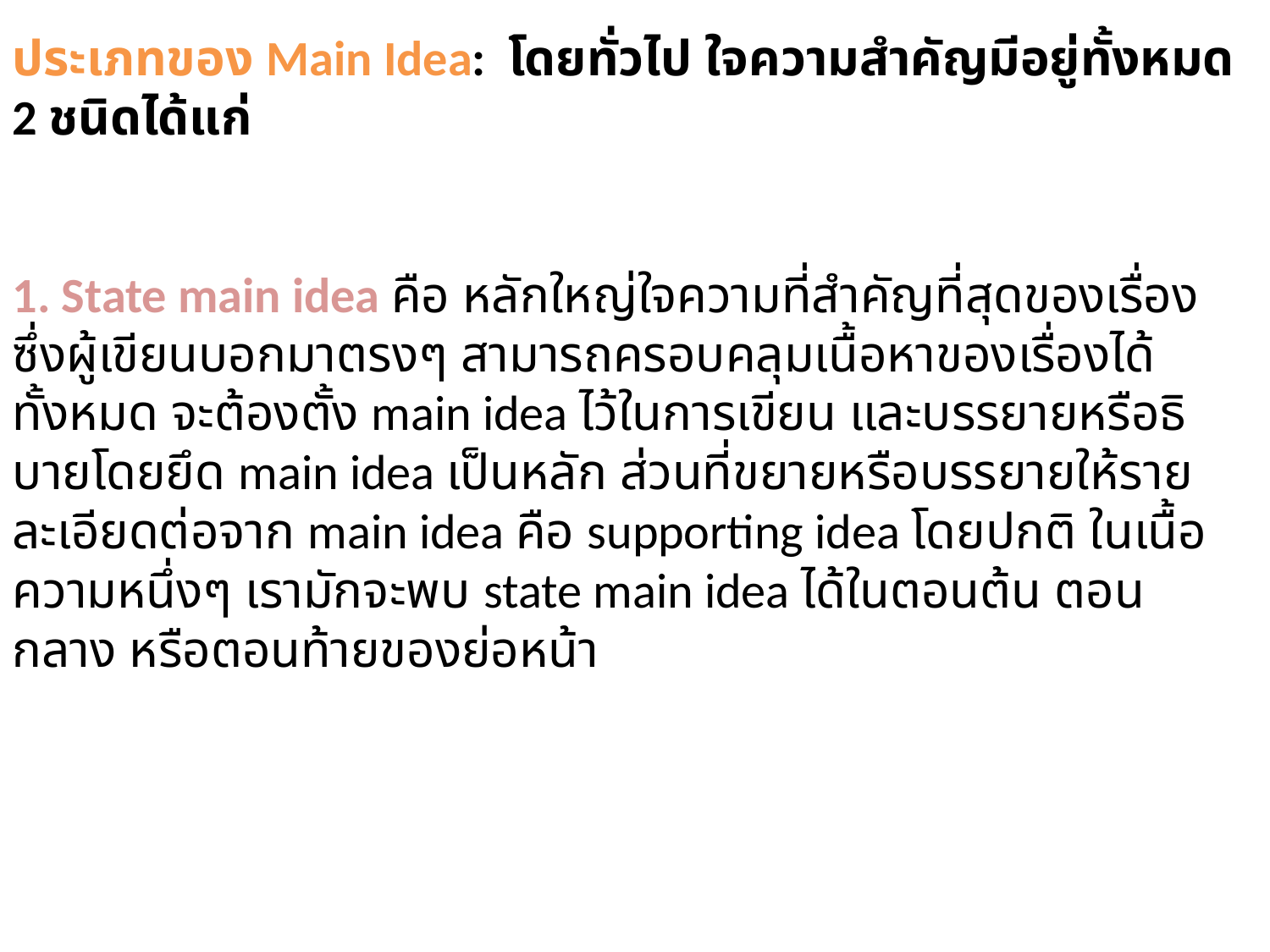

ประเภทของ Main Idea:  โดยทั่วไป ใจความสำคัญมีอยู่ทั้งหมด 2 ชนิดได้แก่
1. State main idea คือ หลักใหญ่ใจความที่สำคัญที่สุดของเรื่อง ซึ่งผู้เขียนบอกมาตรงๆ สามารถครอบคลุมเนื้อหาของเรื่องได้ทั้งหมด จะต้องตั้ง main idea ไว้ในการเขียน และบรรยายหรือธิบายโดยยึด main idea เป็นหลัก ส่วนที่ขยายหรือบรรยายให้รายละเอียดต่อจาก main idea คือ supporting idea โดยปกติ ในเนื้อความหนึ่งๆ เรามักจะพบ state main idea ได้ในตอนต้น ตอนกลาง หรือตอนท้ายของย่อหน้า